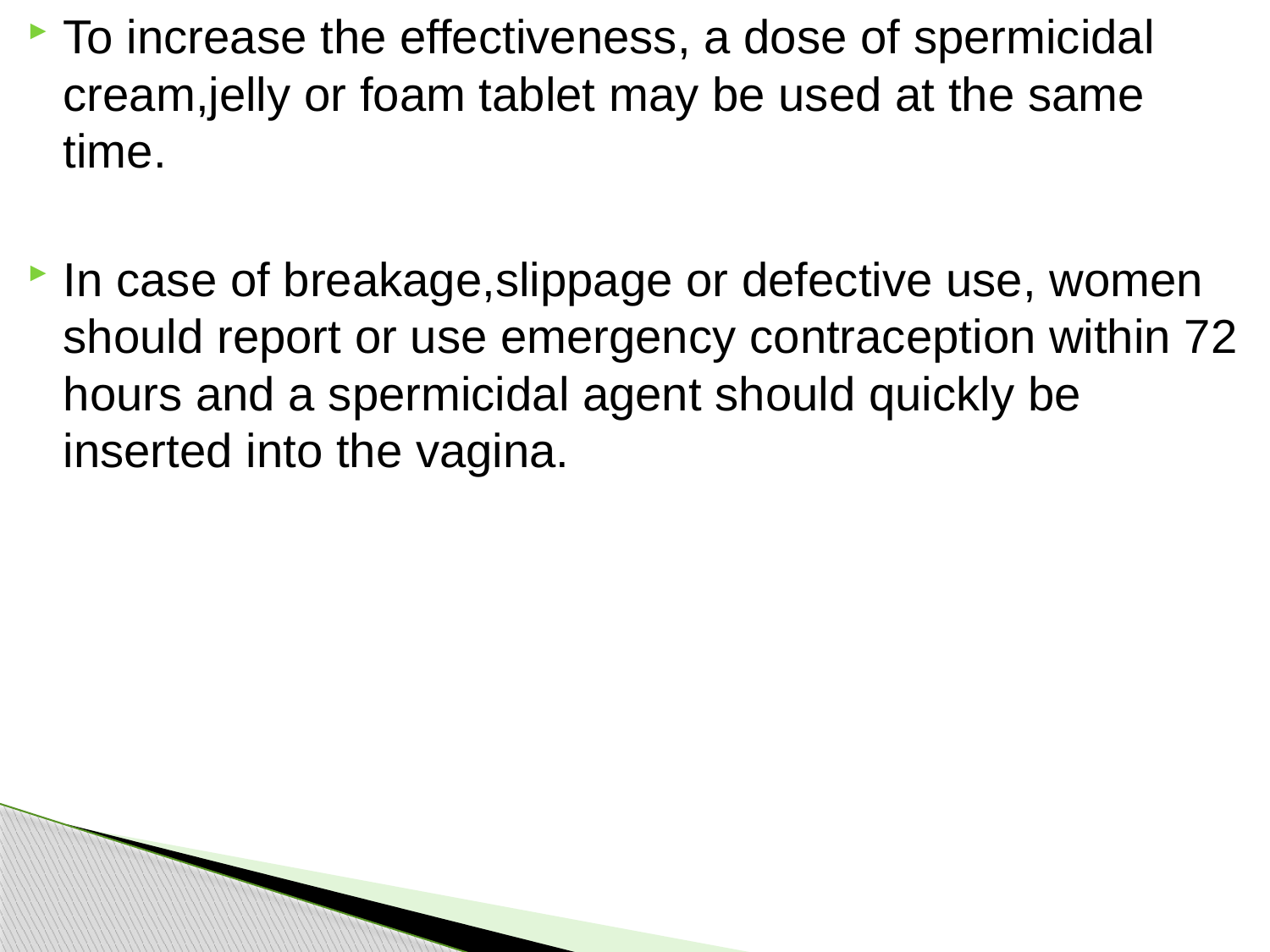

To increase the effectiveness, a dose of spermicidal cream,jelly or foam tablet may be used at the same time.

In case of breakage,slippage or defective use, women should report or use emergency contraception within 72 hours and a spermicidal agent should quickly be inserted into the vagina.